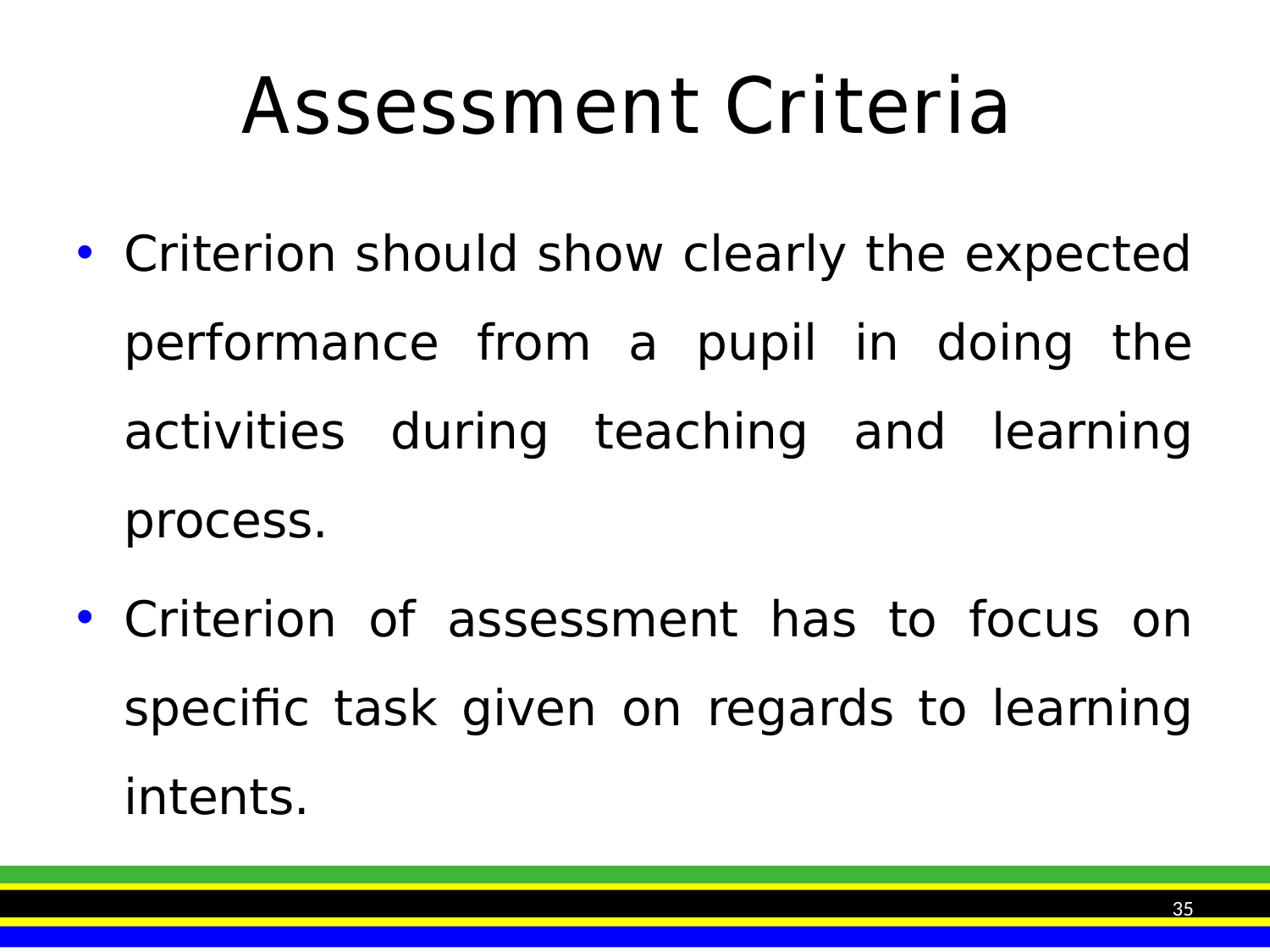

# Assessment Criteria
Criterion should show clearly the expected performance from a pupil in doing the activities during teaching and learning process.
Criterion of assessment has to focus on specific task given on regards to learning intents.

35